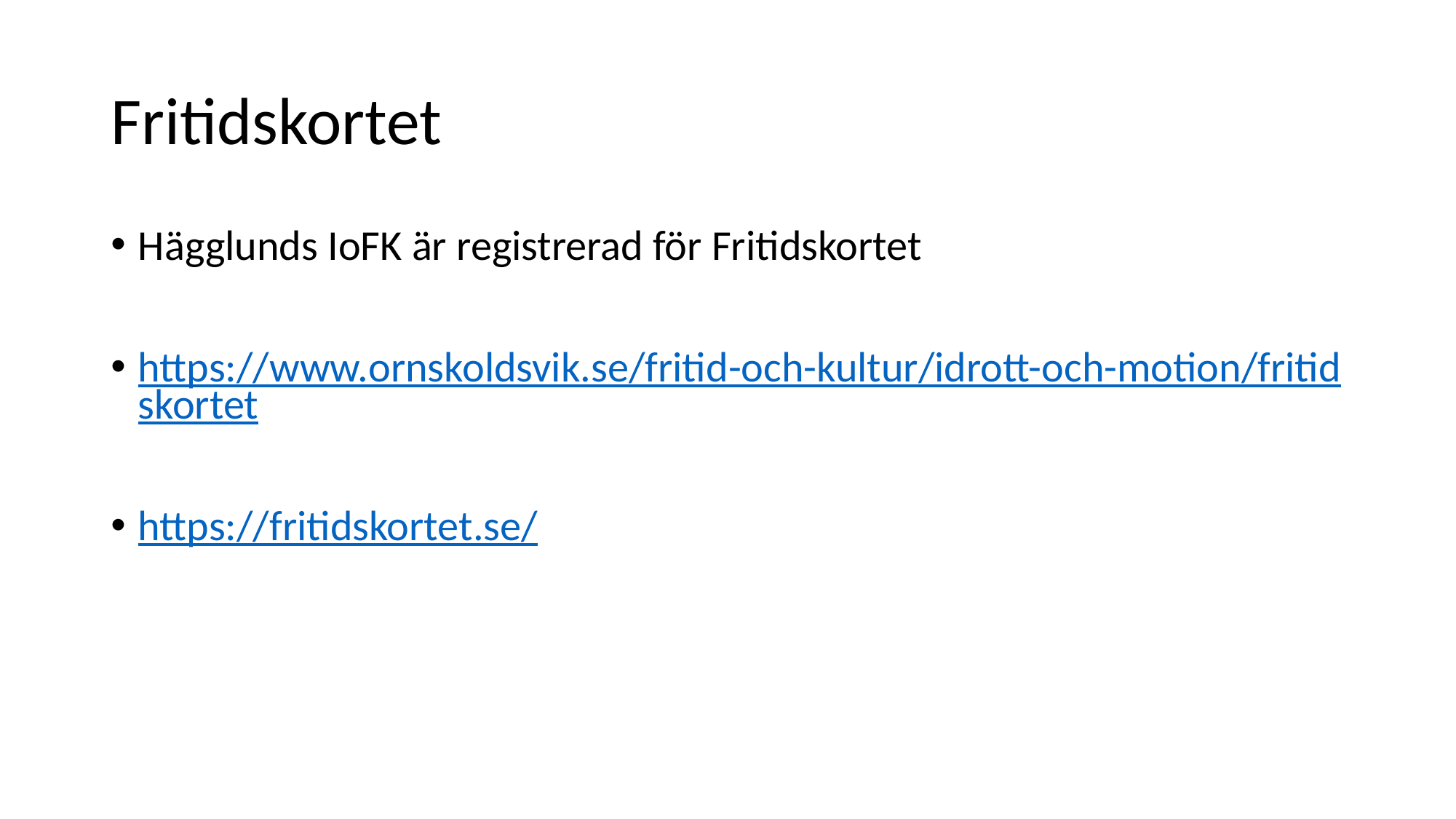

# Fritidskortet
Hägglunds IoFK är registrerad för Fritidskortet

https://www.ornskoldsvik.se/fritid-och-kultur/idrott-och-motion/fritidskortet

https://fritidskortet.se/